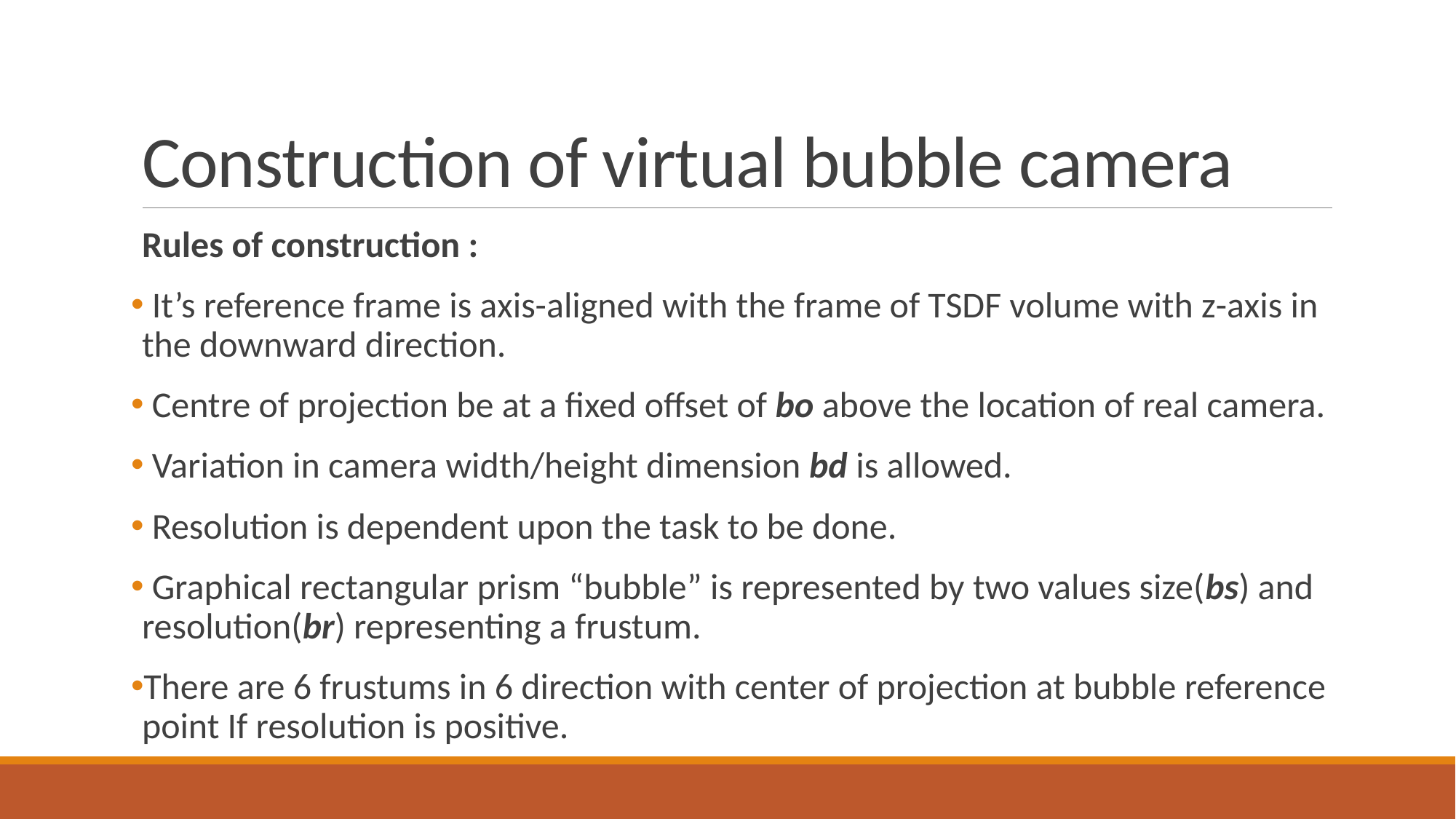

# Construction of virtual bubble camera
Rules of construction :
 It’s reference frame is axis-aligned with the frame of TSDF volume with z-axis in the downward direction.
 Centre of projection be at a fixed offset of bo above the location of real camera.
 Variation in camera width/height dimension bd is allowed.
 Resolution is dependent upon the task to be done.
 Graphical rectangular prism “bubble” is represented by two values size(bs) and resolution(br) representing a frustum.
There are 6 frustums in 6 direction with center of projection at bubble reference point If resolution is positive.